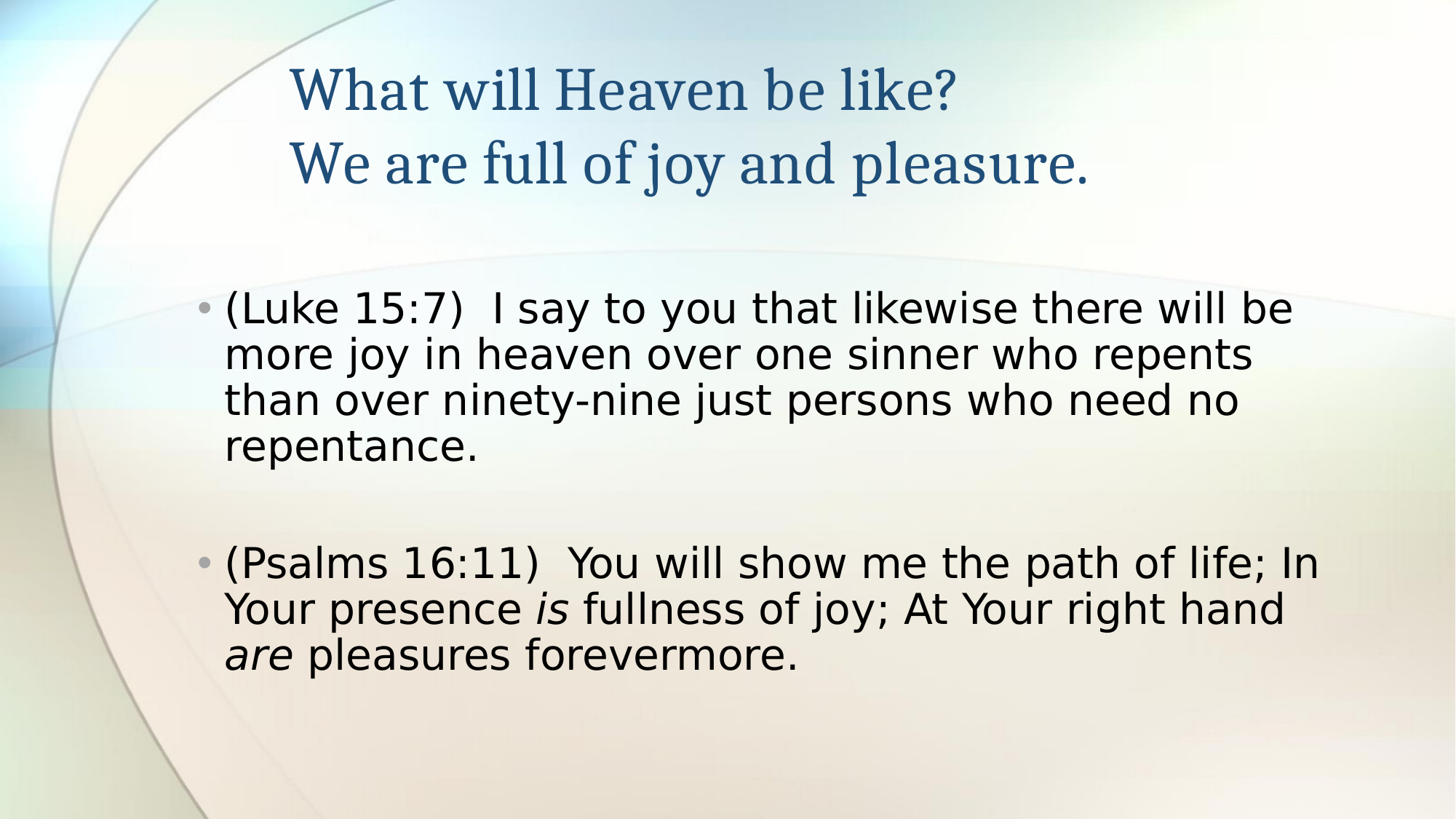

# What will Heaven be like? We are full of joy and pleasure.

(Luke 15:7)  I say to you that likewise there will be more joy in heaven over one sinner who repents than over ninety-nine just persons who need no repentance.

(Psalms 16:11)  You will show me the path of life; In Your presence is fullness of joy; At Your right hand are pleasures forevermore.